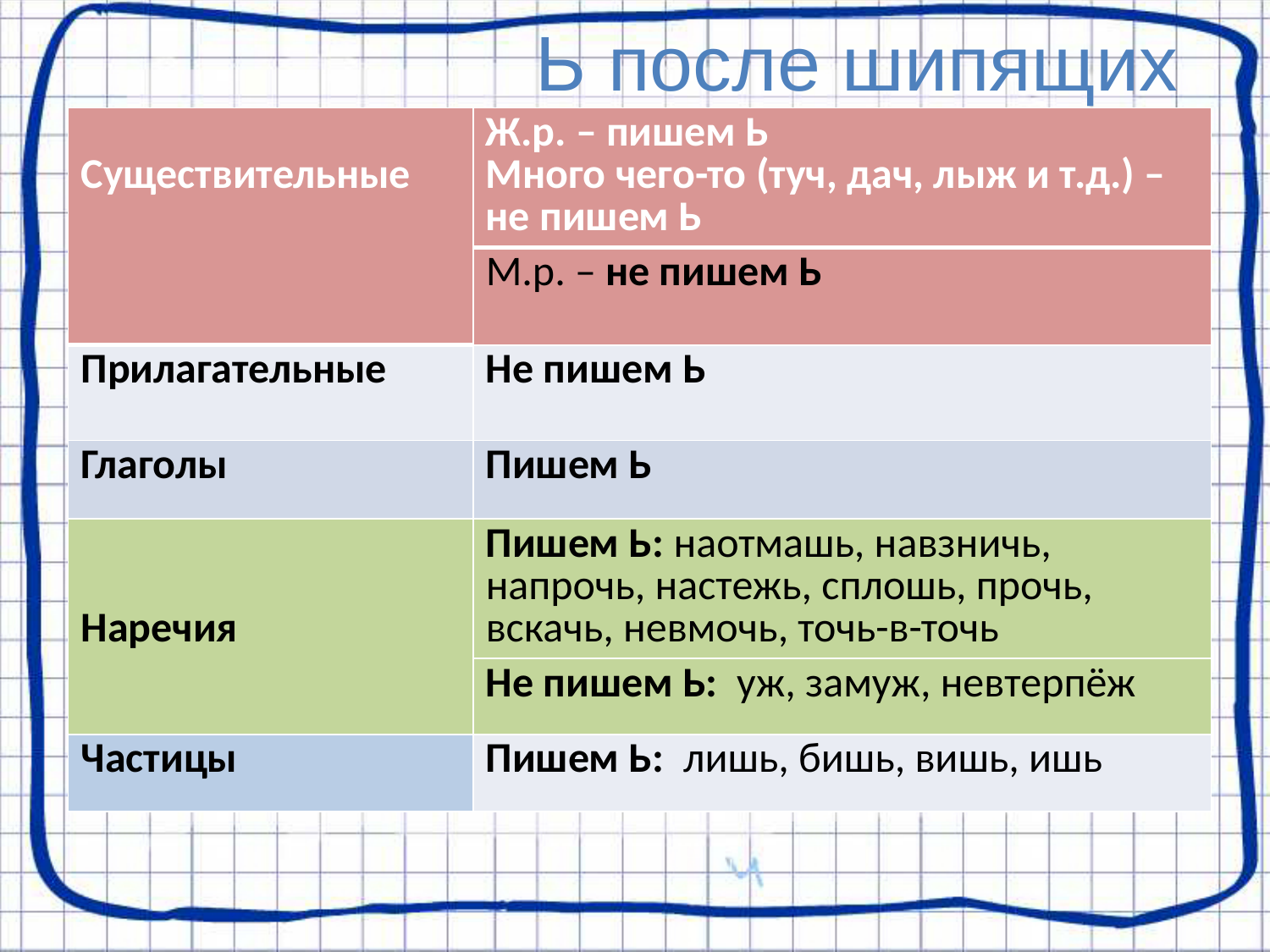

# Ь после шипящих
| Существительные | Ж.р. – пишем Ь Много чего-то (туч, дач, лыж и т.д.) – не пишем Ь |
| --- | --- |
|  | М.р. – не пишем Ь |
| Прилагательные | Не пишем Ь |
| Глаголы | Пишем Ь |
| Наречия | Пишем Ь: наотмашь, навзничь, напрочь, настежь, сплошь, прочь, вскачь, невмочь, точь-в-точь |
|  | Не пишем Ь: уж, замуж, невтерпёж |
| Частицы | Пишем Ь: лишь, бишь, вишь, ишь |